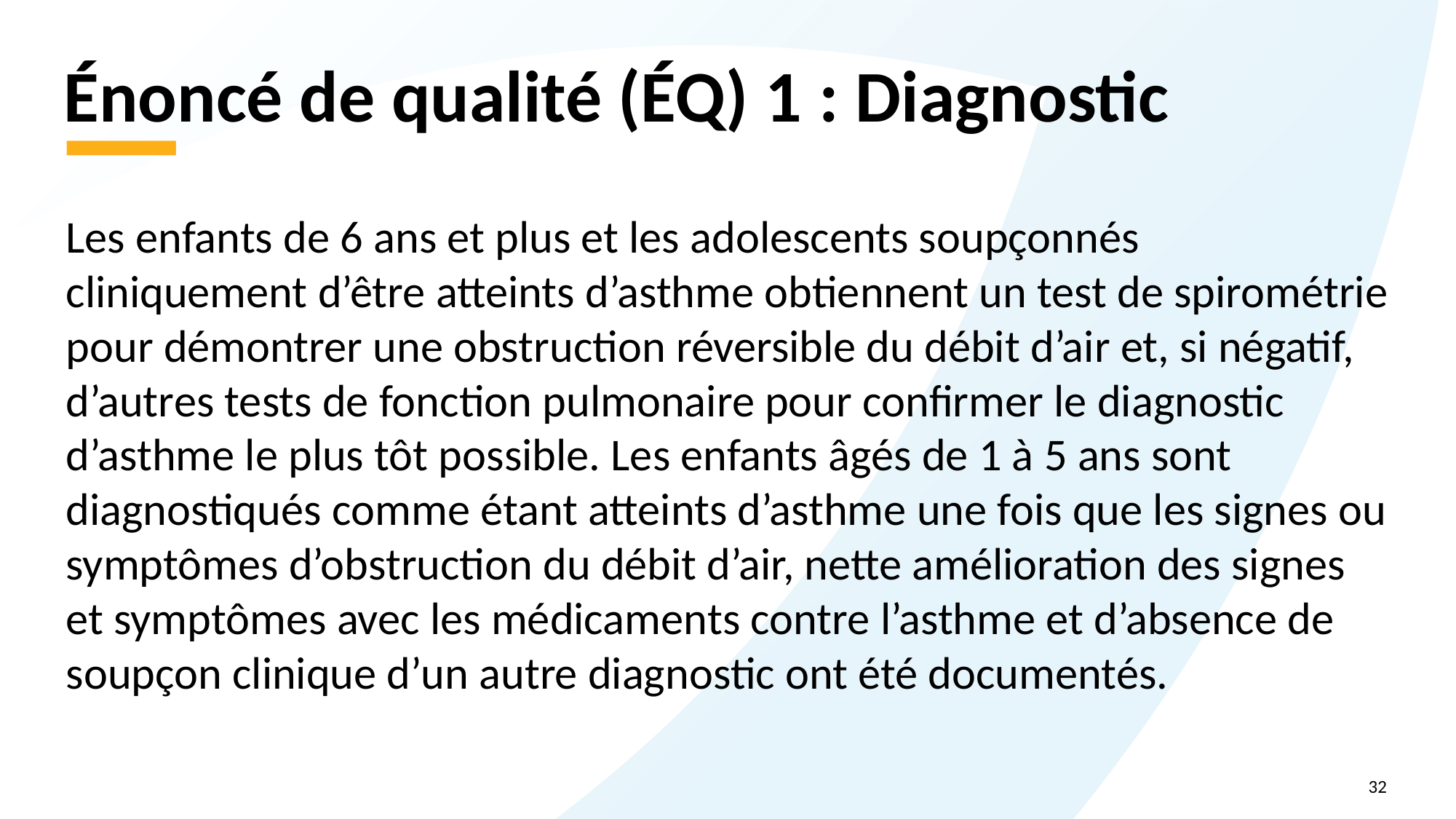

# Énoncé de qualité (ÉQ) 1 : Diagnostic
Les enfants de 6 ans et plus et les adolescents soupçonnés cliniquement d’être atteints d’asthme obtiennent un test de spirométrie pour démontrer une obstruction réversible du débit d’air et, si négatif, d’autres tests de fonction pulmonaire pour confirmer le diagnostic d’asthme le plus tôt possible. Les enfants âgés de 1 à 5 ans sont diagnostiqués comme étant atteints d’asthme une fois que les signes ou symptômes d’obstruction du débit d’air, nette amélioration des signes et symptômes avec les médicaments contre l’asthme et d’absence de soupçon clinique d’un autre diagnostic ont été documentés.